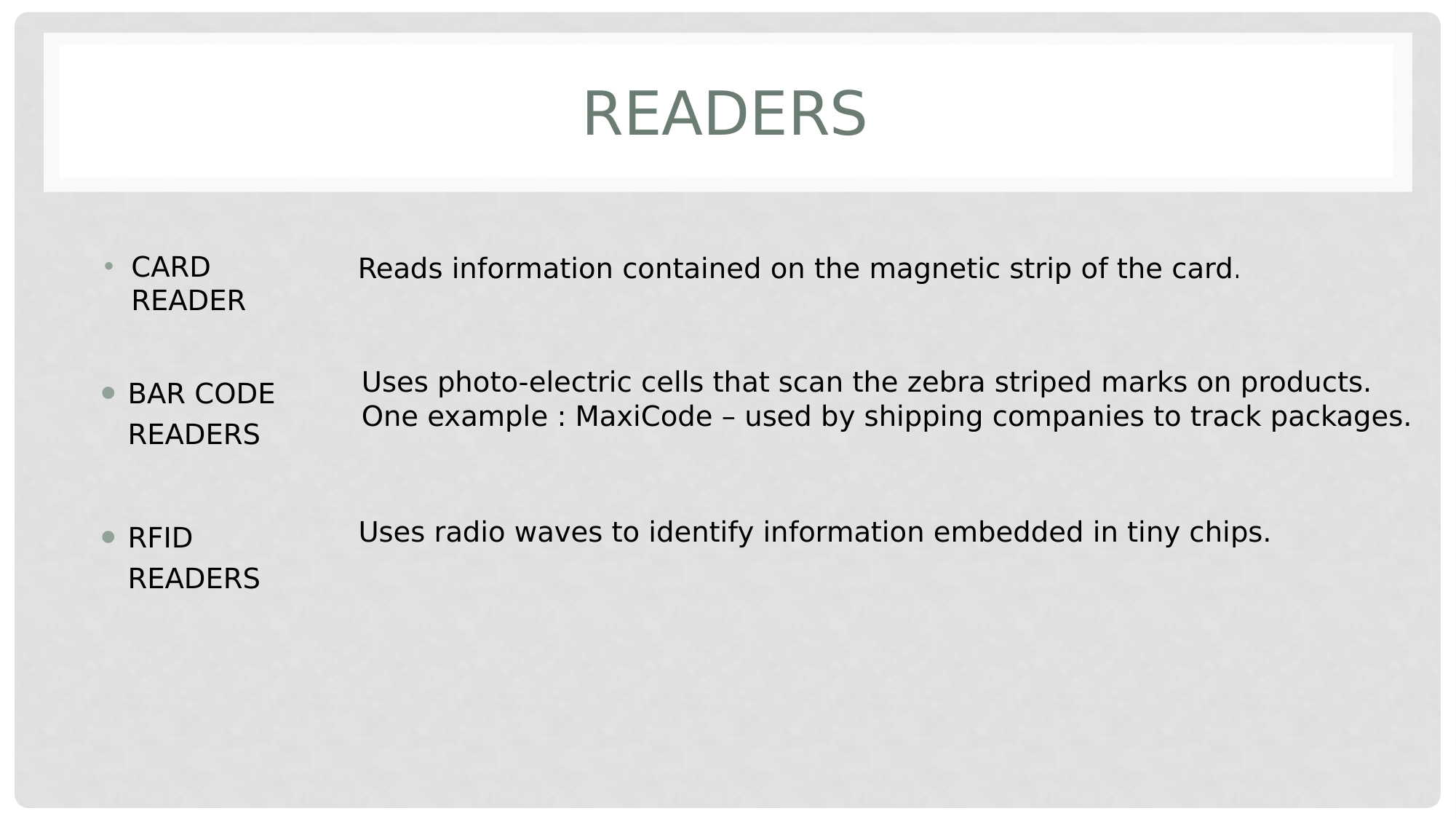

# readers
CARD READER
Reads information contained on the magnetic strip of the card.
Uses photo-electric cells that scan the zebra striped marks on products.
One example : MaxiCode – used by shipping companies to track packages.
Bar code readers
Uses radio waves to identify information embedded in tiny chips.
RFID readers